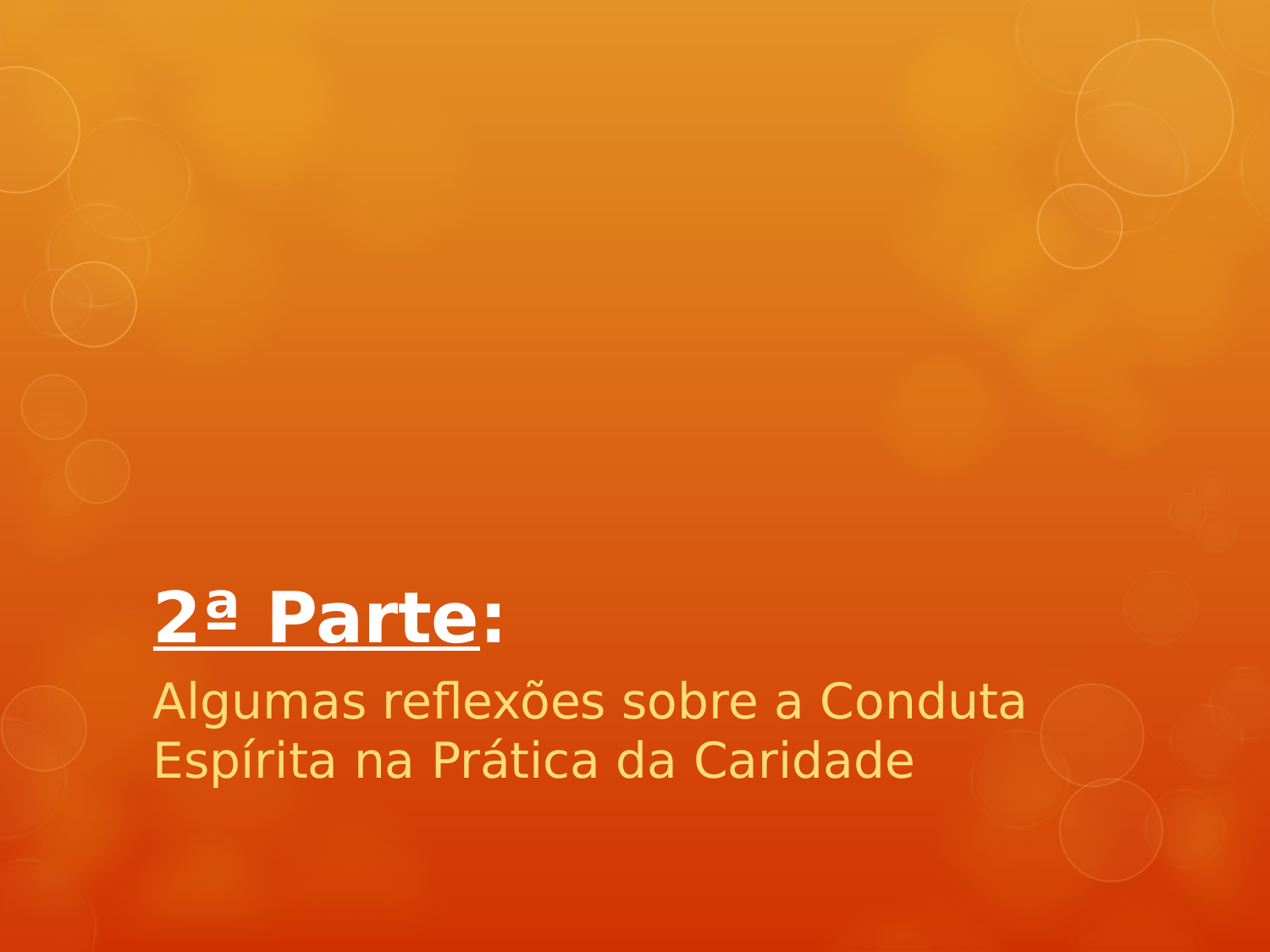

# 2ª Parte:
Algumas reflexões sobre a Conduta Espírita na Prática da Caridade